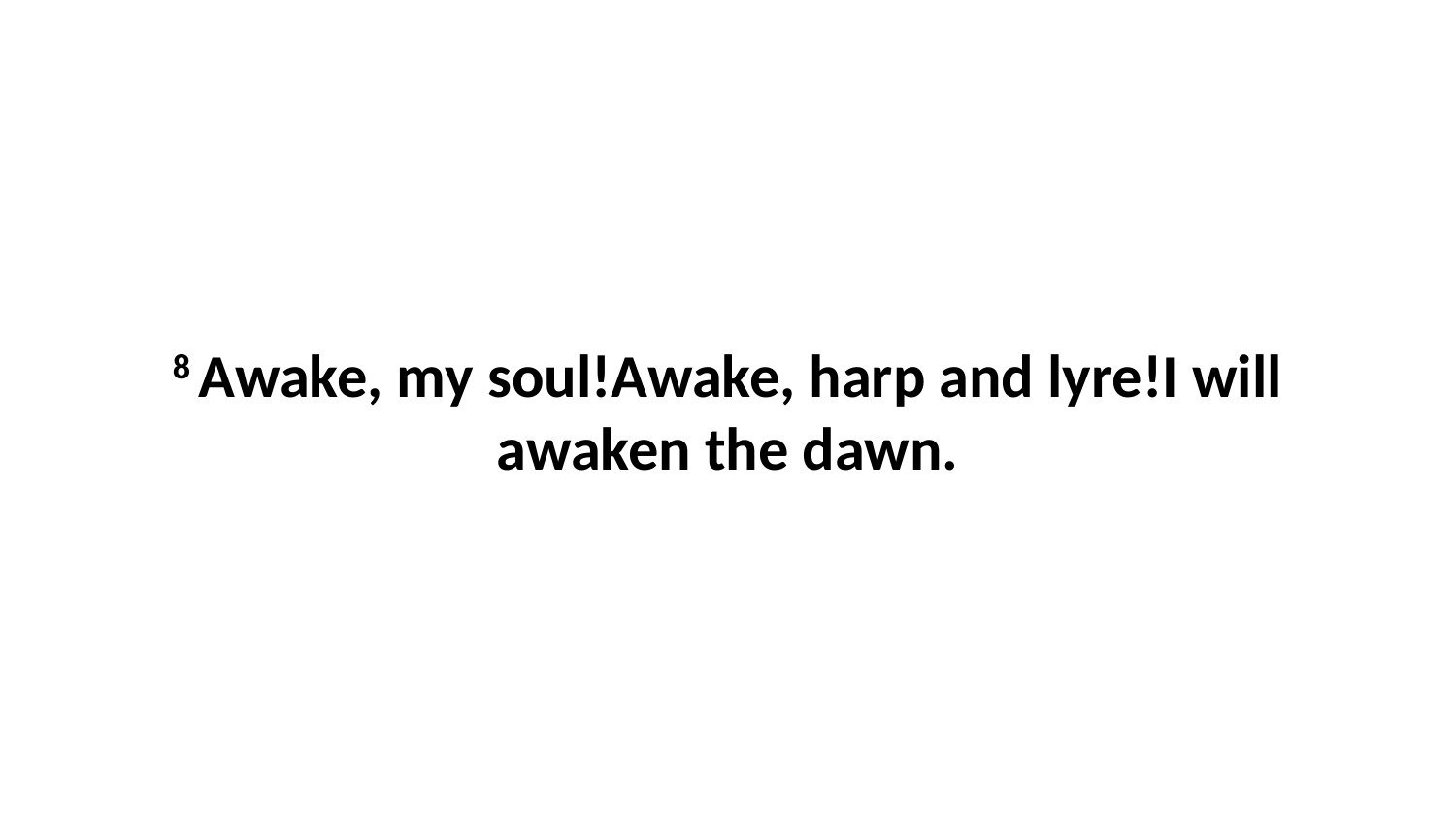

8 Awake, my soul!Awake, harp and lyre!I will awaken the dawn.